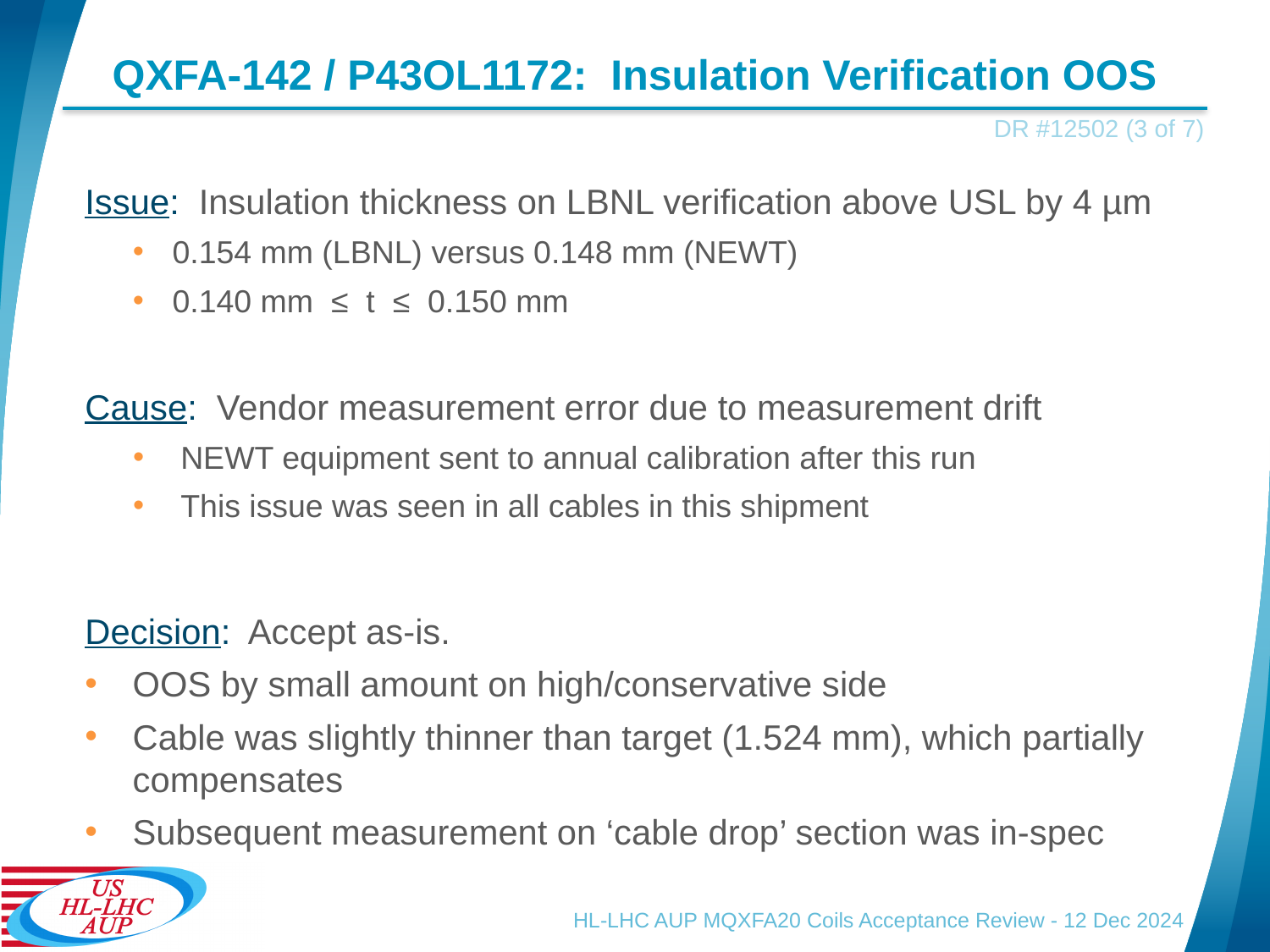

# QXFA-142 / P43OL1172:  Insulation Verification OOS
DR #12502 (3 of 7)
Issue:  Insulation thickness on LBNL verification above USL by 4 µm
0.154 mm (LBNL) versus 0.148 mm (NEWT)
0.140 mm  ≤  t  ≤  0.150 mm

Cause:  Vendor measurement error due to measurement drift
NEWT equipment sent to annual calibration after this run
This issue was seen in all cables in this shipment

Decision:  Accept as-is.
OOS by small amount on high/conservative side
Cable was slightly thinner than target (1.524 mm), which partially compensates
Subsequent measurement on ‘cable drop’ section was in-spec
HL-LHC AUP MQXFA20 Coils Acceptance Review - 12 Dec 2024